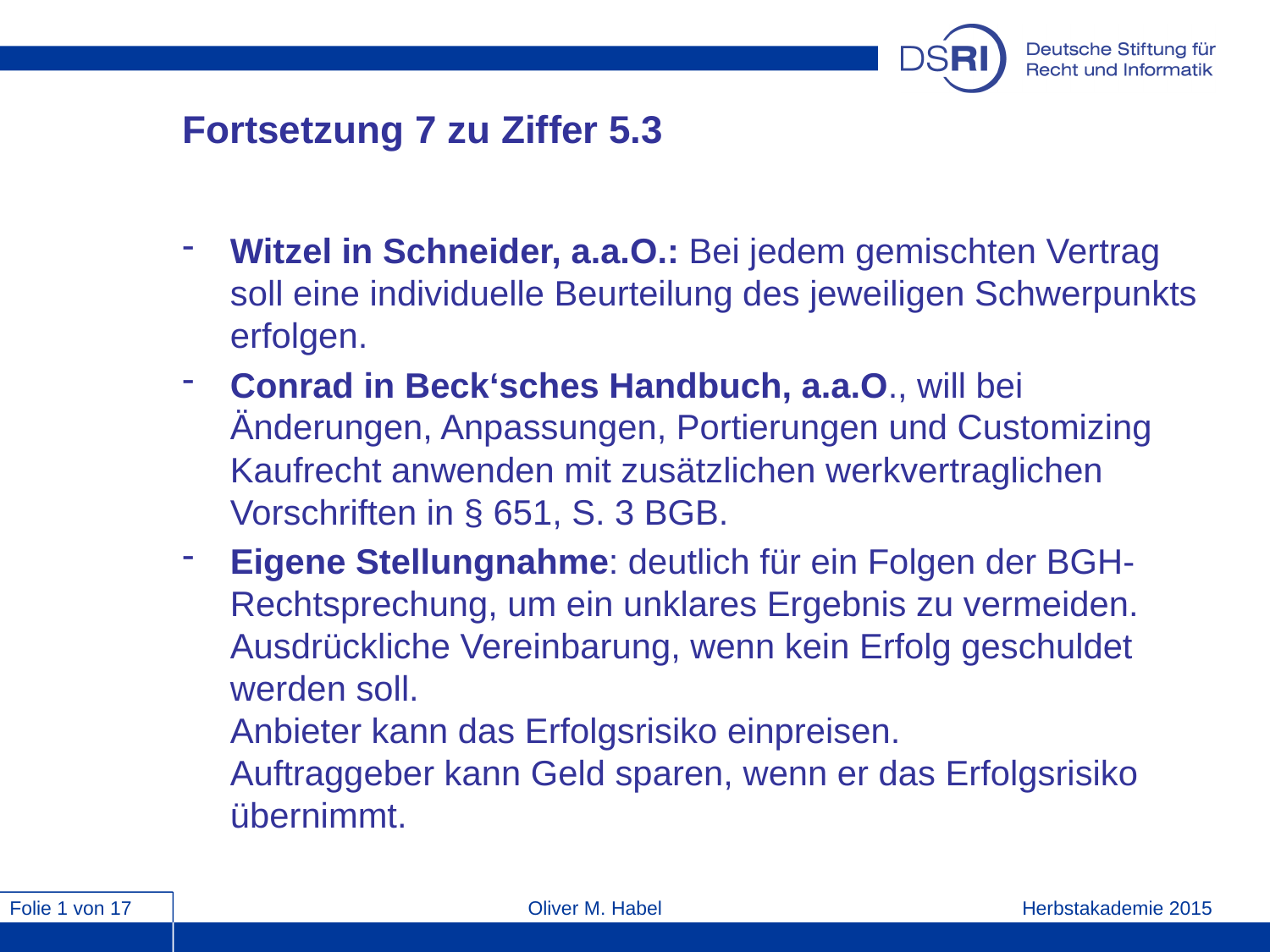

# Fortsetzung 7 zu Ziffer 5.3
Witzel in Schneider, a.a.O.: Bei jedem gemischten Vertrag soll eine individuelle Beurteilung des jeweiligen Schwerpunkts erfolgen.
Conrad in Beck‘sches Handbuch, a.a.O., will bei Änderungen, Anpassungen, Portierungen und Customizing Kaufrecht anwenden mit zusätzlichen werkvertraglichen Vorschriften in § 651, S. 3 BGB.
Eigene Stellungnahme: deutlich für ein Folgen der BGH-Rechtsprechung, um ein unklares Ergebnis zu vermeiden. Ausdrückliche Vereinbarung, wenn kein Erfolg geschuldet werden soll.
Anbieter kann das Erfolgsrisiko einpreisen.
Auftraggeber kann Geld sparen, wenn er das Erfolgsrisiko übernimmt.